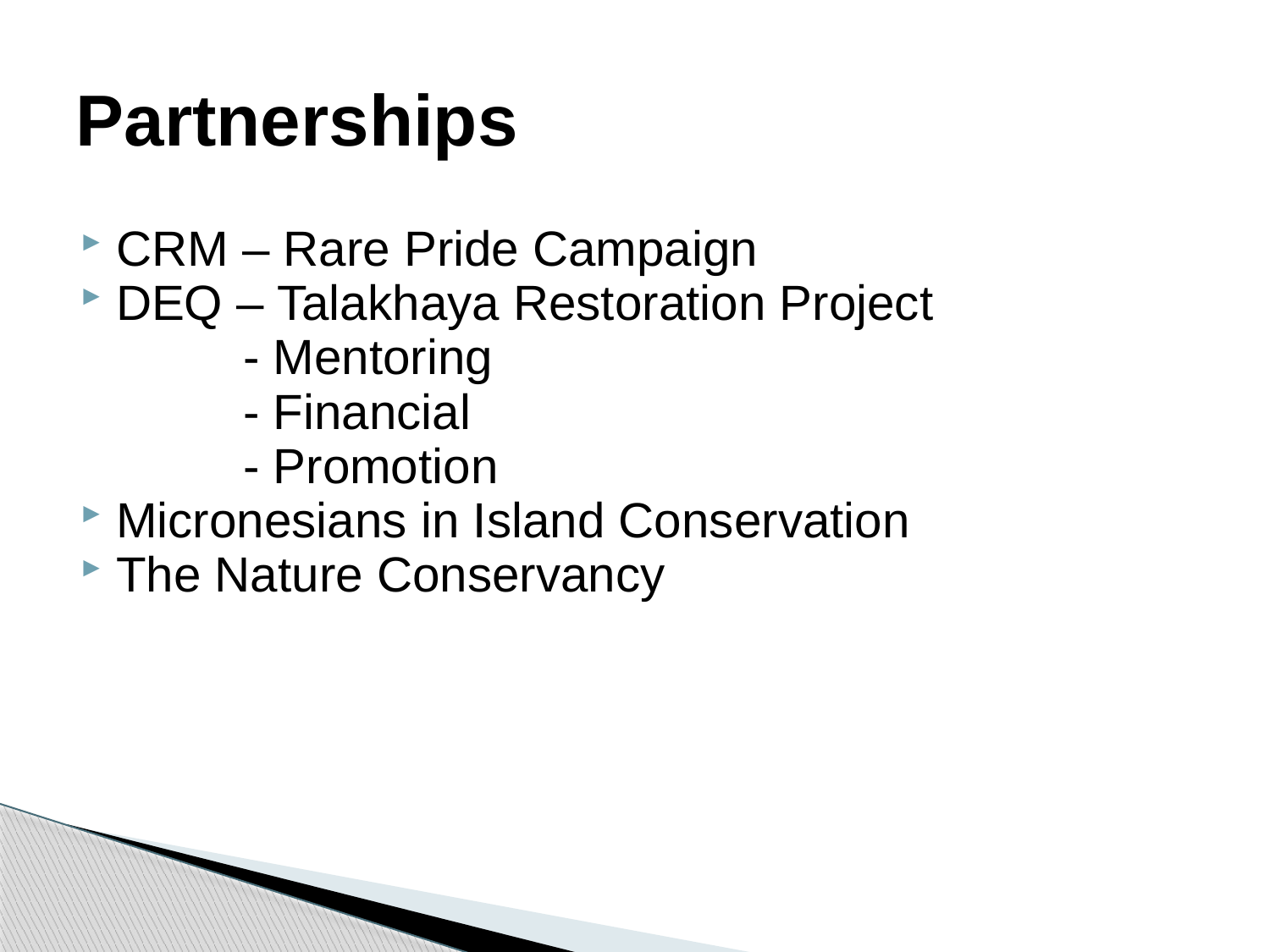

# Partnerships
CRM – Rare Pride Campaign
DEQ – Talakhaya Restoration Project
		- Mentoring
		- Financial
		- Promotion
Micronesians in Island Conservation
The Nature Conservancy